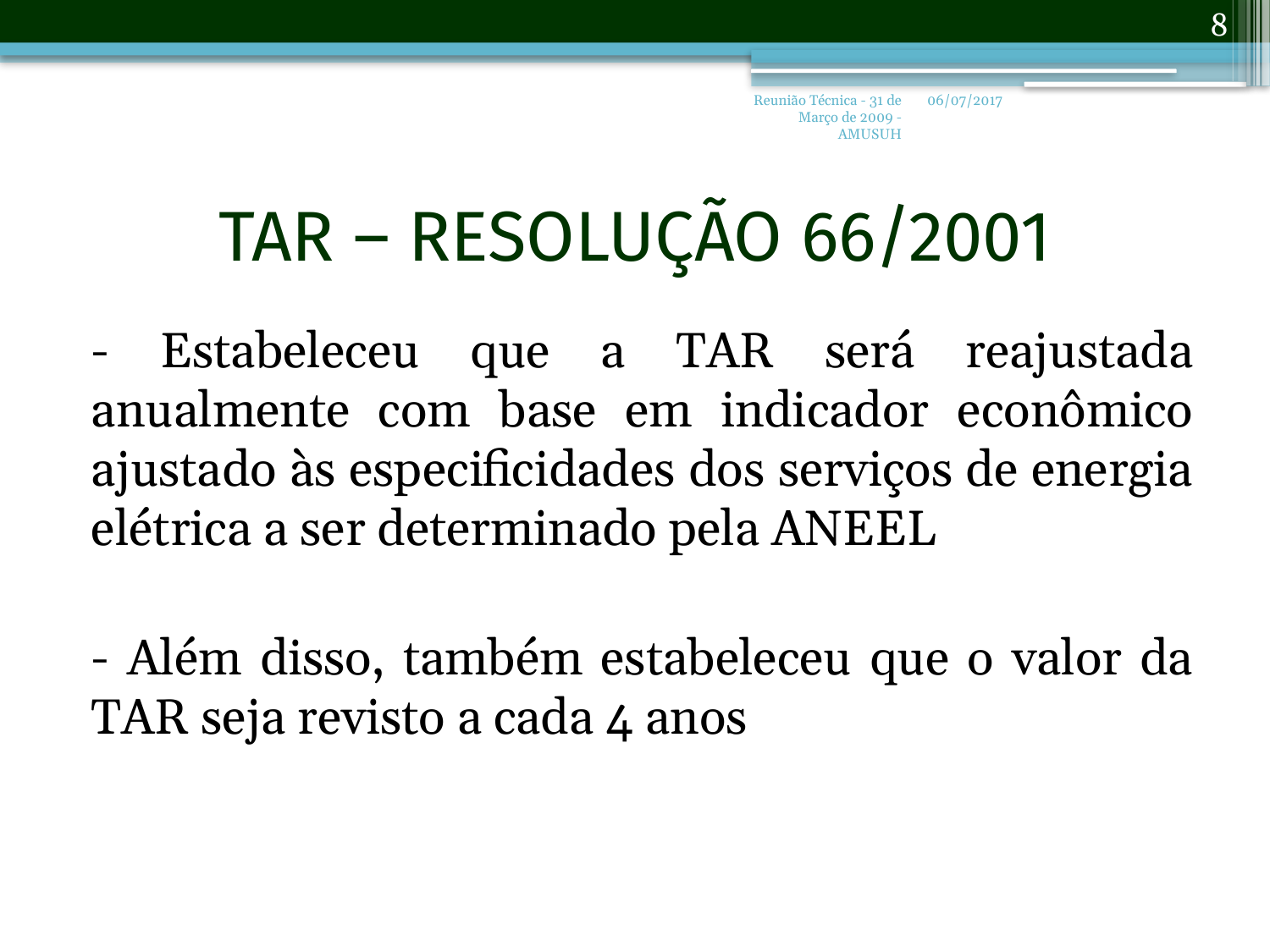

8
Reunião Técnica - 31 de Março de 2009 - AMUSUH
06/07/2017
# TAR – RESOLUÇÃO 66/2001
- Estabeleceu que a TAR será reajustada anualmente com base em indicador econômico ajustado às especificidades dos serviços de energia elétrica a ser determinado pela ANEEL

- Além disso, também estabeleceu que o valor da TAR seja revisto a cada 4 anos